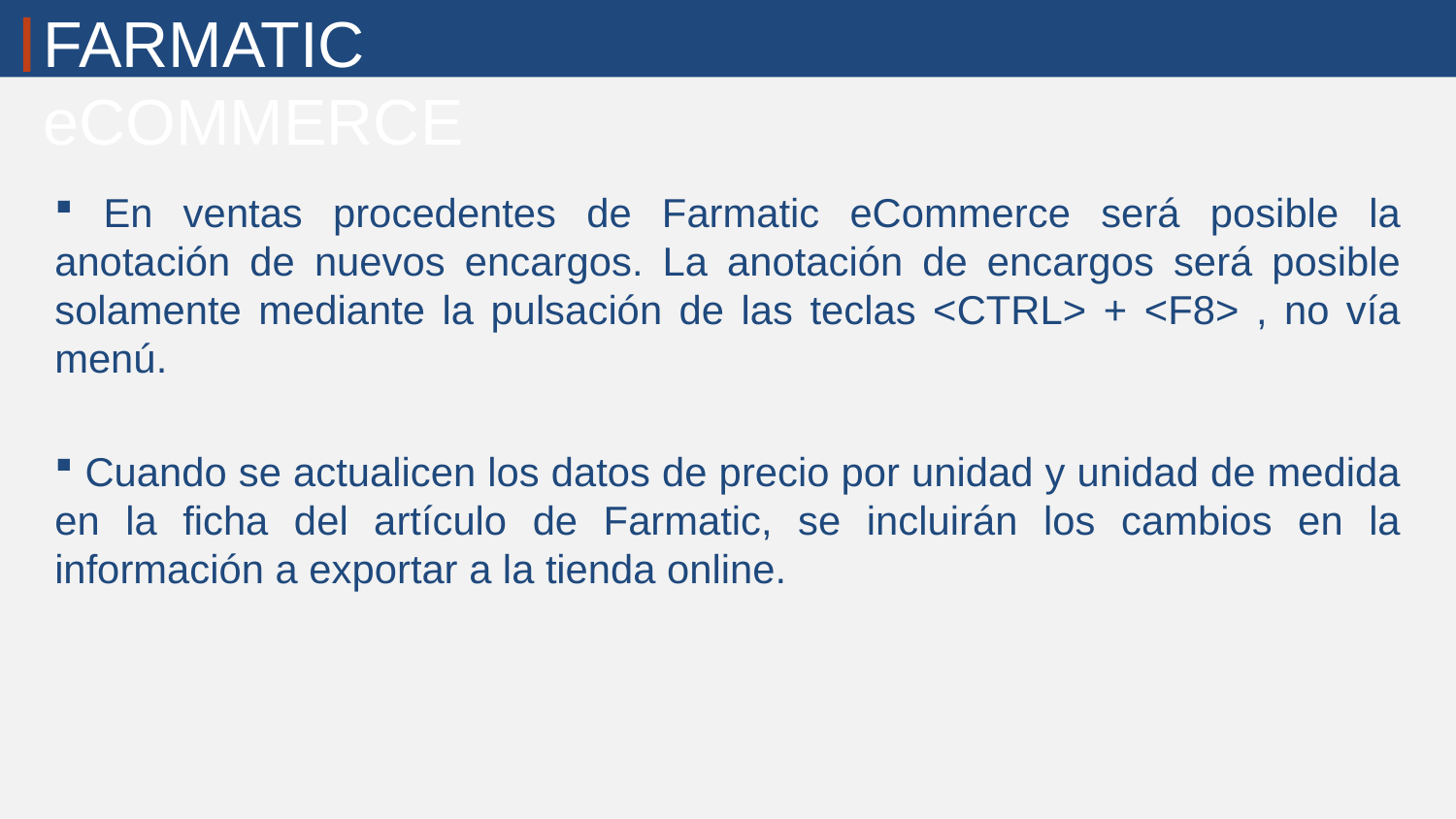

FARMATIC eCOMMERCE

 En ventas procedentes de Farmatic eCommerce será posible la anotación de nuevos encargos. La anotación de encargos será posible solamente mediante la pulsación de las teclas <CTRL> + <F8> , no vía menú.

 Cuando se actualicen los datos de precio por unidad y unidad de medida en la ficha del artículo de Farmatic, se incluirán los cambios en la información a exportar a la tienda online.